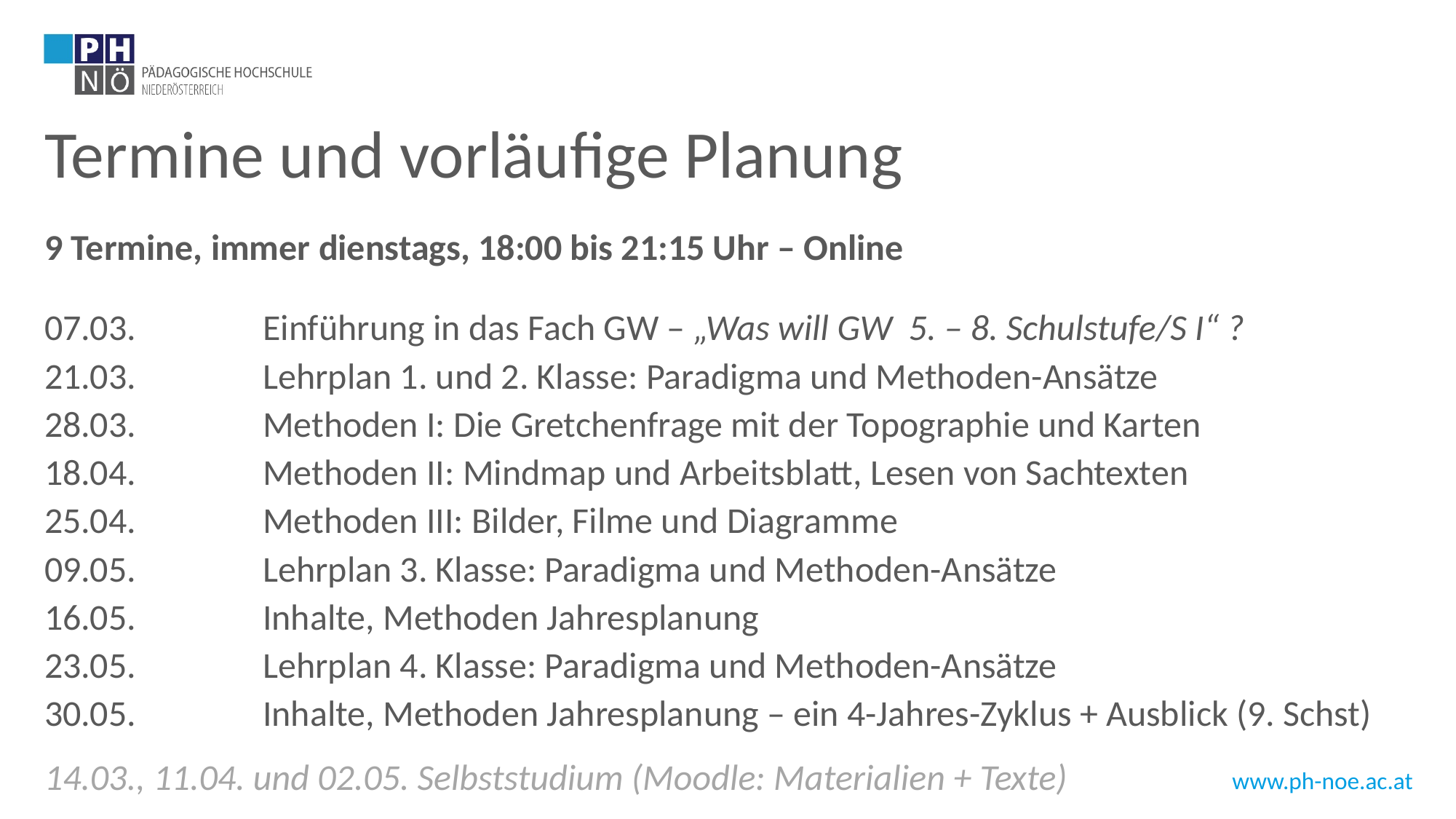

# Termine und vorläufige Planung
9 Termine, immer dienstags, 18:00 bis 21:15 Uhr – Online

07.03.		Einführung in das Fach GW – „Was will GW  5. – 8. Schulstufe/S I“ ?
21.03.		Lehrplan 1. und 2. Klasse: Paradigma und Methoden-Ansätze
28.03.		Methoden I: Die Gretchenfrage mit der Topographie und Karten
18.04.		Methoden II: Mindmap und Arbeitsblatt, Lesen von Sachtexten
25.04.		Methoden III: Bilder, Filme und Diagramme
09.05.		Lehrplan 3. Klasse: Paradigma und Methoden-Ansätze
16.05.		Inhalte, Methoden Jahresplanung
23.05.		Lehrplan 4. Klasse: Paradigma und Methoden-Ansätze
30.05.		Inhalte, Methoden Jahresplanung – ein 4-Jahres-Zyklus + Ausblick (9. Schst)

14.03., 11.04. und 02.05. Selbststudium (Moodle: Materialien + Texte)